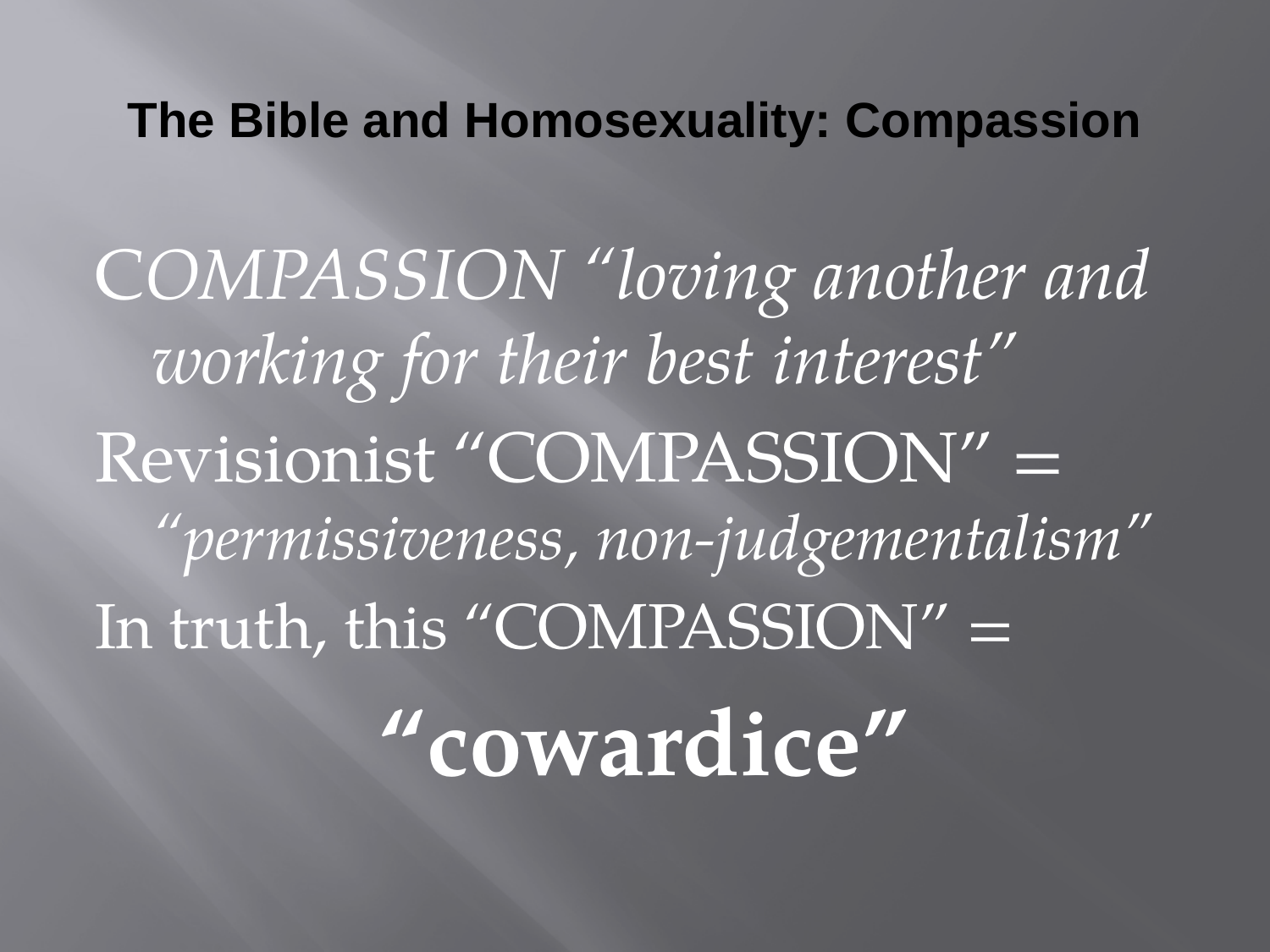

# The Bible and Homosexuality: Compassion
COMPASSION “loving another and working for their best interest”
Revisionist “COMPASSION” = “permissiveness, non-judgementalism”
In truth, this “COMPASSION” =
“cowardice”